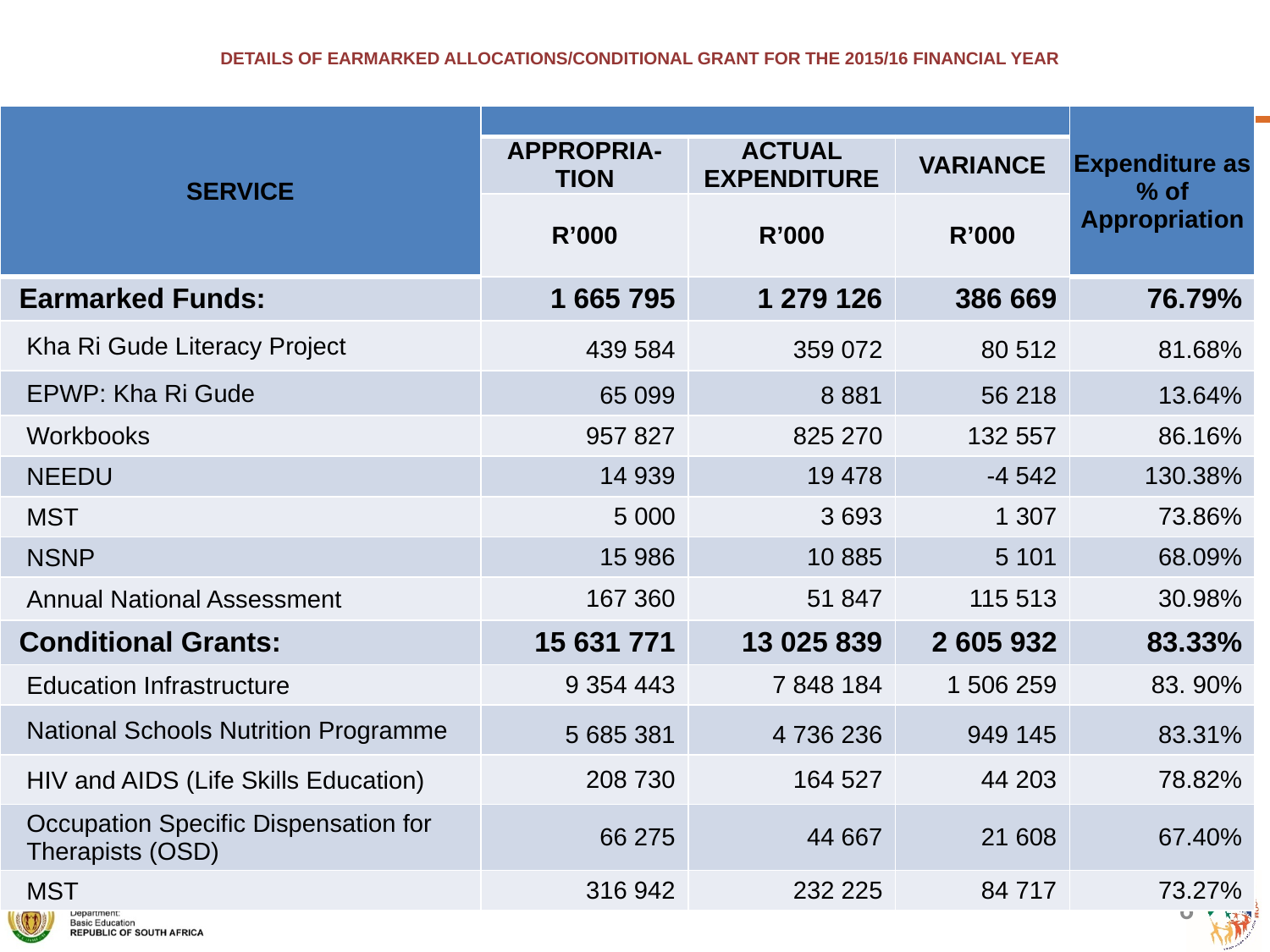

# DETAILS OF EARMARKED ALLOCATIONS/CONDITIONAL GRANT FOR THE 2015/16 FINANCIAL YEAR
| SERVICE |  |  |  | Expenditure as % of Appropriation |
| --- | --- | --- | --- | --- |
|  | APPROPRIA-TION | ACTUAL EXPENDITURE | VARIANCE |  |
|  | R’000 | R’000 | R’000 |  |
| Earmarked Funds: | 1 665 795 | 1 279 126 | 386 669 | 76.79% |
| Kha Ri Gude Literacy Project | 439 584 | 359 072 | 80 512 | 81.68% |
| EPWP: Kha Ri Gude | 65 099 | 8 881 | 56 218 | 13.64% |
| Workbooks | 957 827 | 825 270 | 132 557 | 86.16% |
| NEEDU | 14 939 | 19 478 | -4 542 | 130.38% |
| MST | 5 000 | 3 693 | 1 307 | 73.86% |
| NSNP | 15 986 | 10 885 | 5 101 | 68.09% |
| Annual National Assessment | 167 360 | 51 847 | 115 513 | 30.98% |
| Conditional Grants: | 15 631 771 | 13 025 839 | 2 605 932 | 83.33% |
| Education Infrastructure | 9 354 443 | 7 848 184 | 1 506 259 | 83. 90% |
| National Schools Nutrition Programme | 5 685 381 | 4 736 236 | 949 145 | 83.31% |
| HIV and AIDS (Life Skills Education) | 208 730 | 164 527 | 44 203 | 78.82% |
| Occupation Specific Dispensation for Therapists (OSD) | 66 275 | 44 667 | 21 608 | 67.40% |
| MST | 316 942 | 232 225 | 84 717 | 73.27% |
6